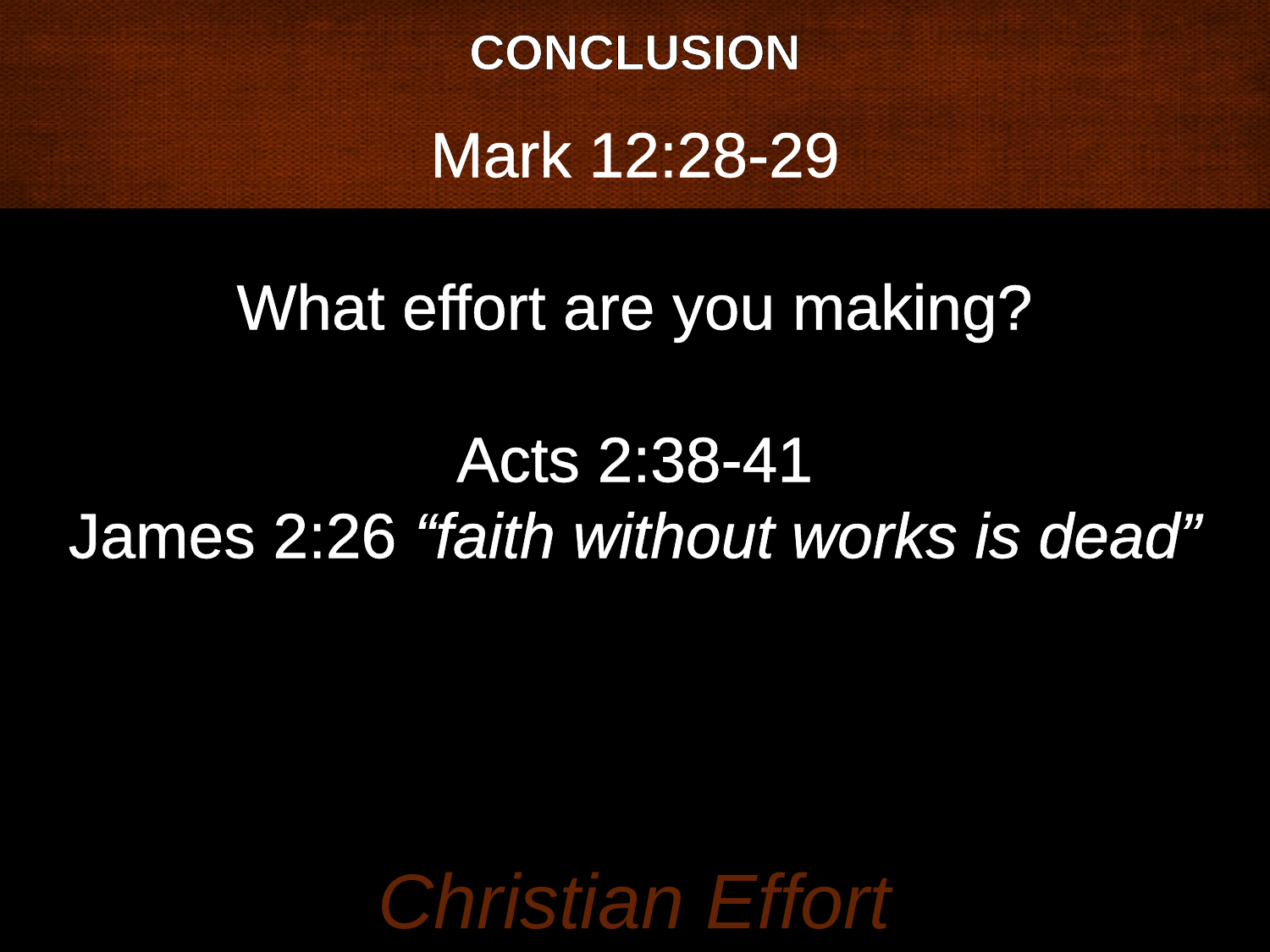

CONCLUSION
Mark 12:28-29

What effort are you making?

Acts 2:38-41
James 2:26 “faith without works is dead”

Christian Effort